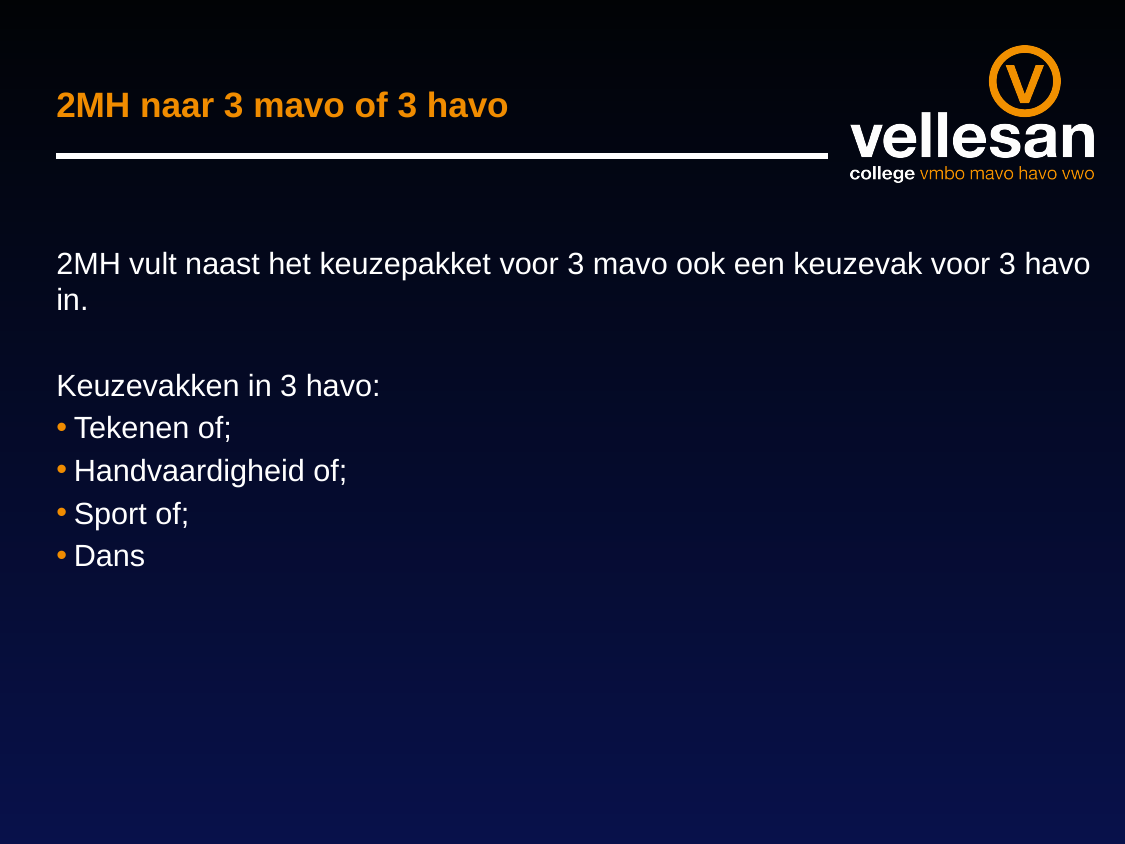

# 2MH naar 3 mavo of 3 havo
2MH vult naast het keuzepakket voor 3 mavo ook een keuzevak voor 3 havo in.

Keuzevakken in 3 havo:
Tekenen of;
Handvaardigheid of;
Sport of;
Dans